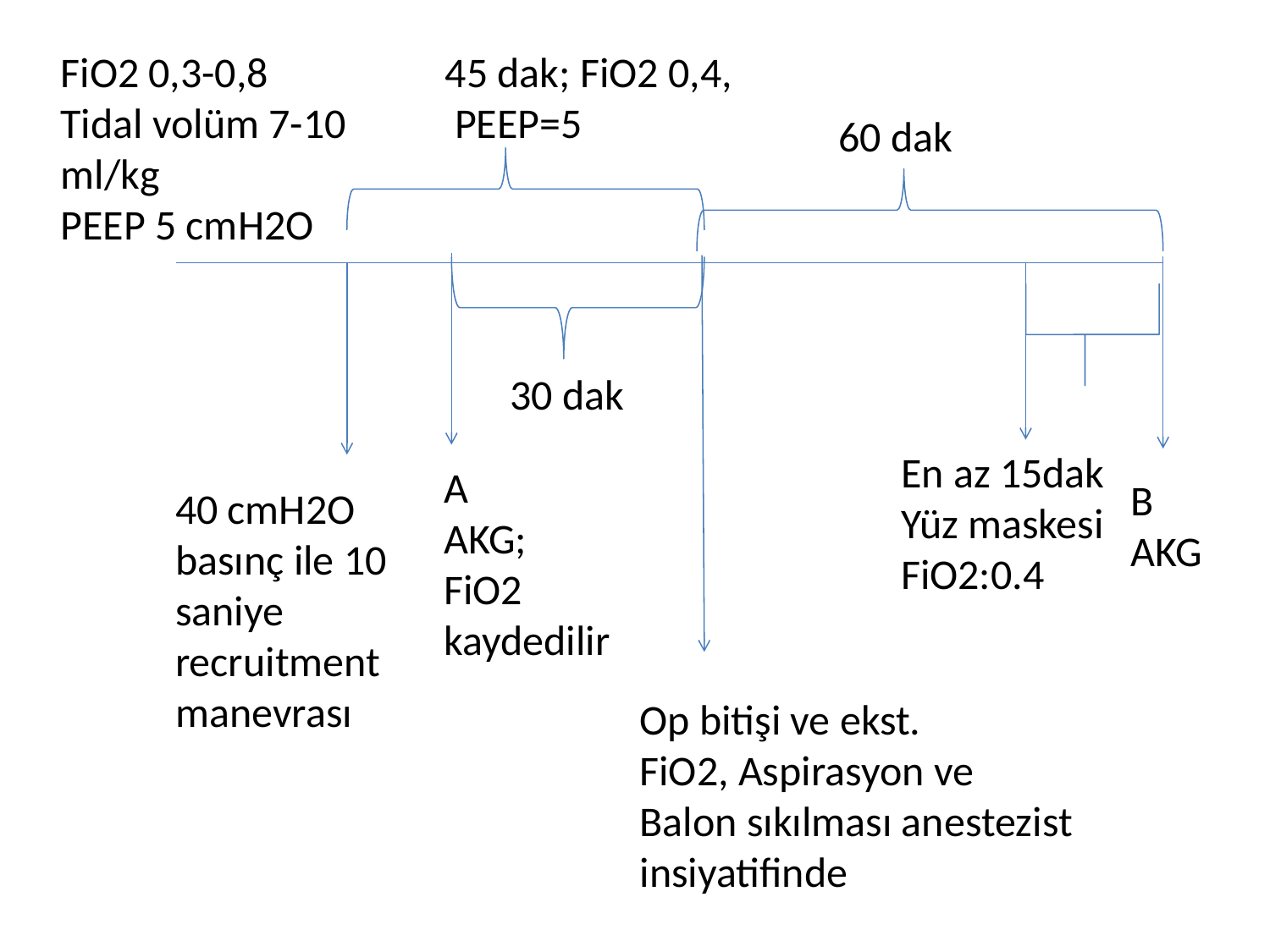

FiO2 0,3-0,8
Tidal volüm 7-10 ml/kg
PEEP 5 cmH2O
45 dak; FiO2 0,4,
 PEEP=5

60 dak

30 dak

En az 15dak
Yüz maskesi
FiO2:0.4
A
AKG;
FiO2 kaydedilir
B
AKG
40 cmH2O basınç ile 10 saniye recruitment manevrası
Op bitişi ve ekst.
FiO2, Aspirasyon ve
Balon sıkılması anestezist insiyatifinde